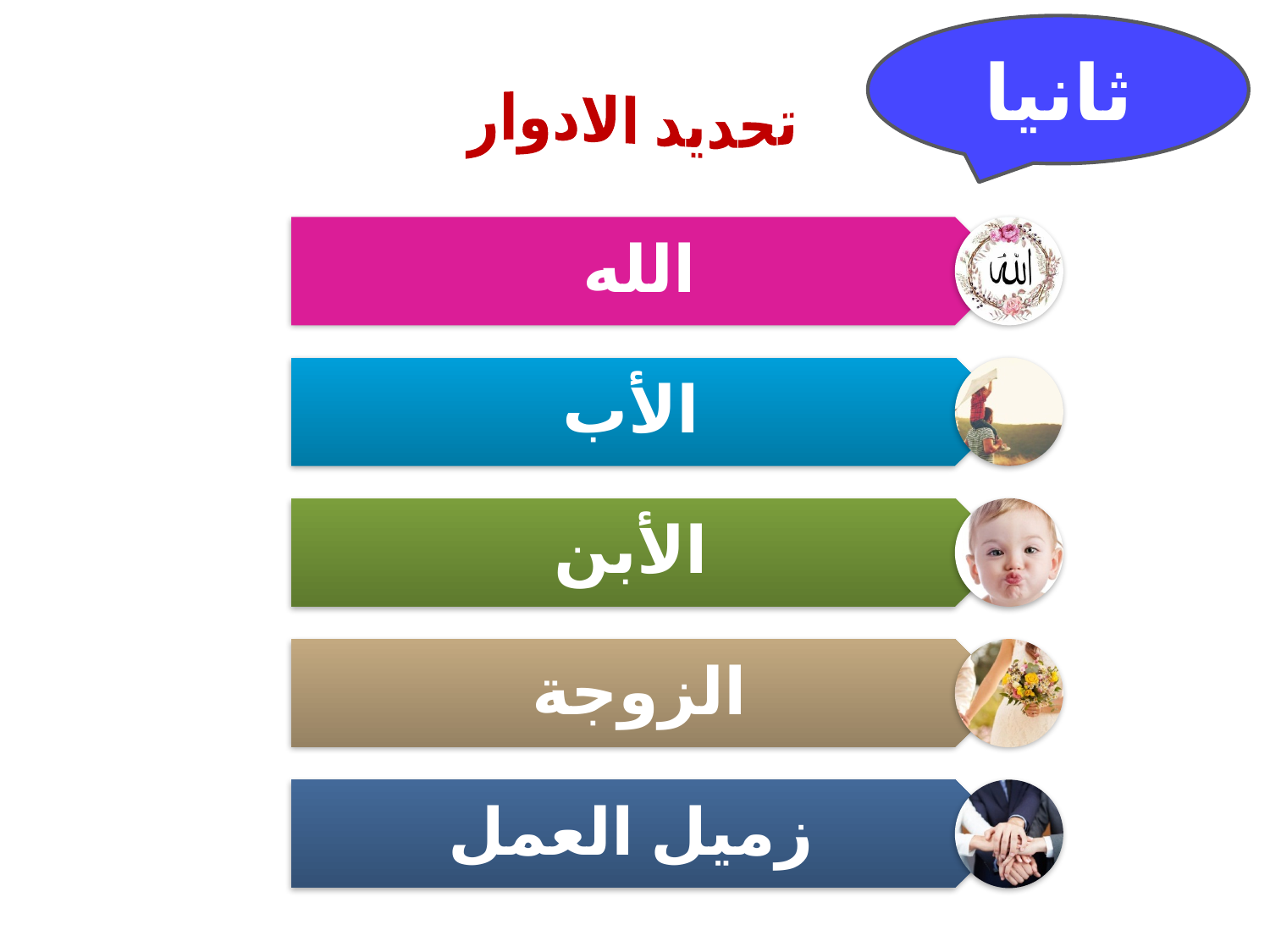

ثانيا
تحديد الادوار
الله
الأب
الأبن
الزوجة
زميل العمل